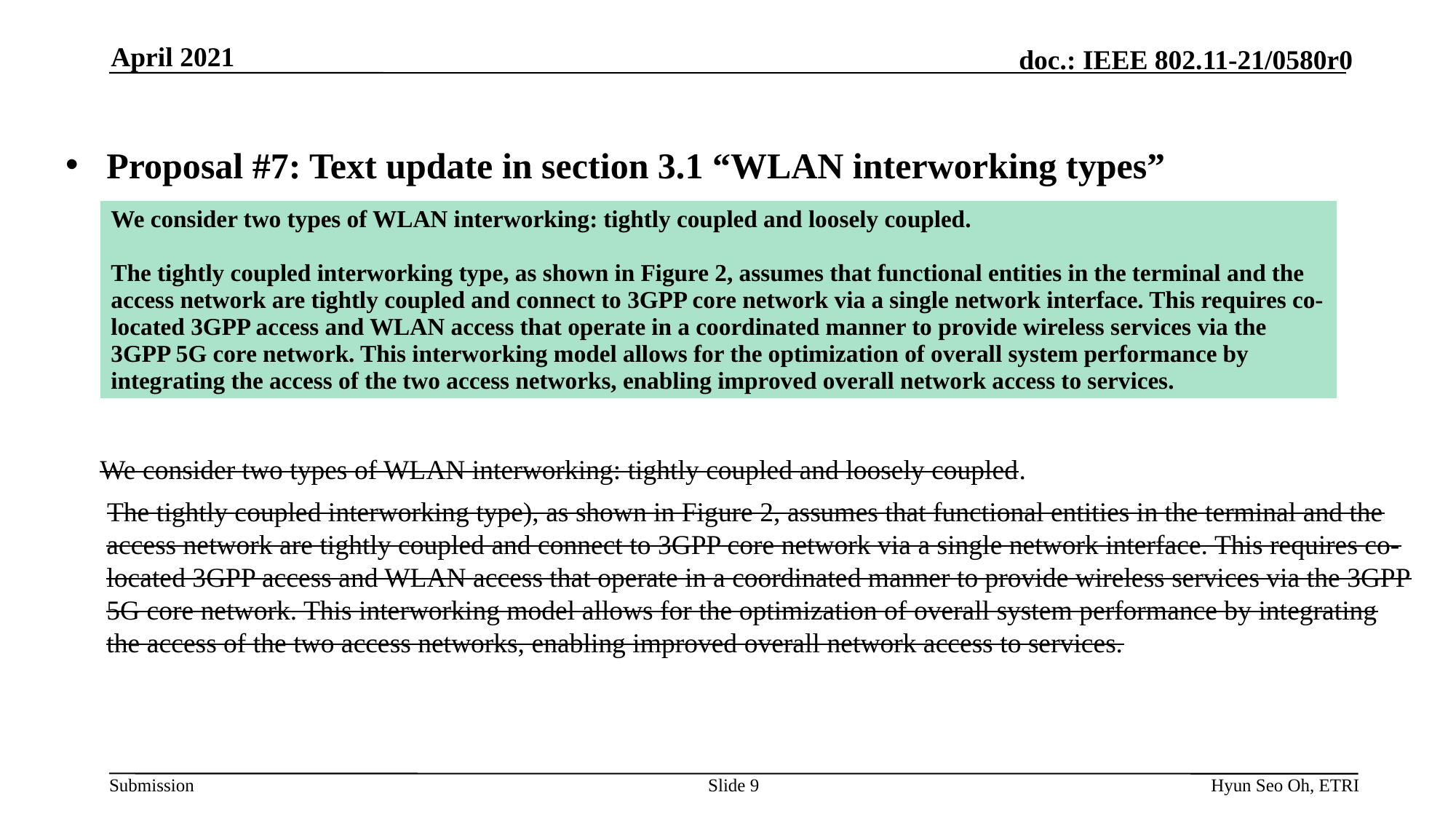

April 2021
Proposal #7: Text update in section 3.1 “WLAN interworking types”

     We consider two types of WLAN interworking: tightly coupled and loosely coupled.
      The tightly coupled interworking type), as shown in Figure 2, assumes that functional entities in the terminal and the access network are tightly coupled and connect to 3GPP core network via a single network interface. This requires co-located 3GPP access and WLAN access that operate in a coordinated manner to provide wireless services via the 3GPP 5G core network. This interworking model allows for the optimization of overall system performance by integrating the access of the two access networks, enabling improved overall network access to services.

| We consider two types of WLAN interworking: tightly coupled and loosely coupled.   The tightly coupled interworking type, as shown in Figure 2, assumes that functional entities in the terminal and the access network are tightly coupled and connect to 3GPP core network via a single network interface. This requires co-located 3GPP access and WLAN access that operate in a coordinated manner to provide wireless services via the 3GPP 5G core network. This interworking model allows for the optimization of overall system performance by integrating the access of the two access networks, enabling improved overall network access to services. |
| --- |
Slide 9
Hyun Seo Oh, ETRI